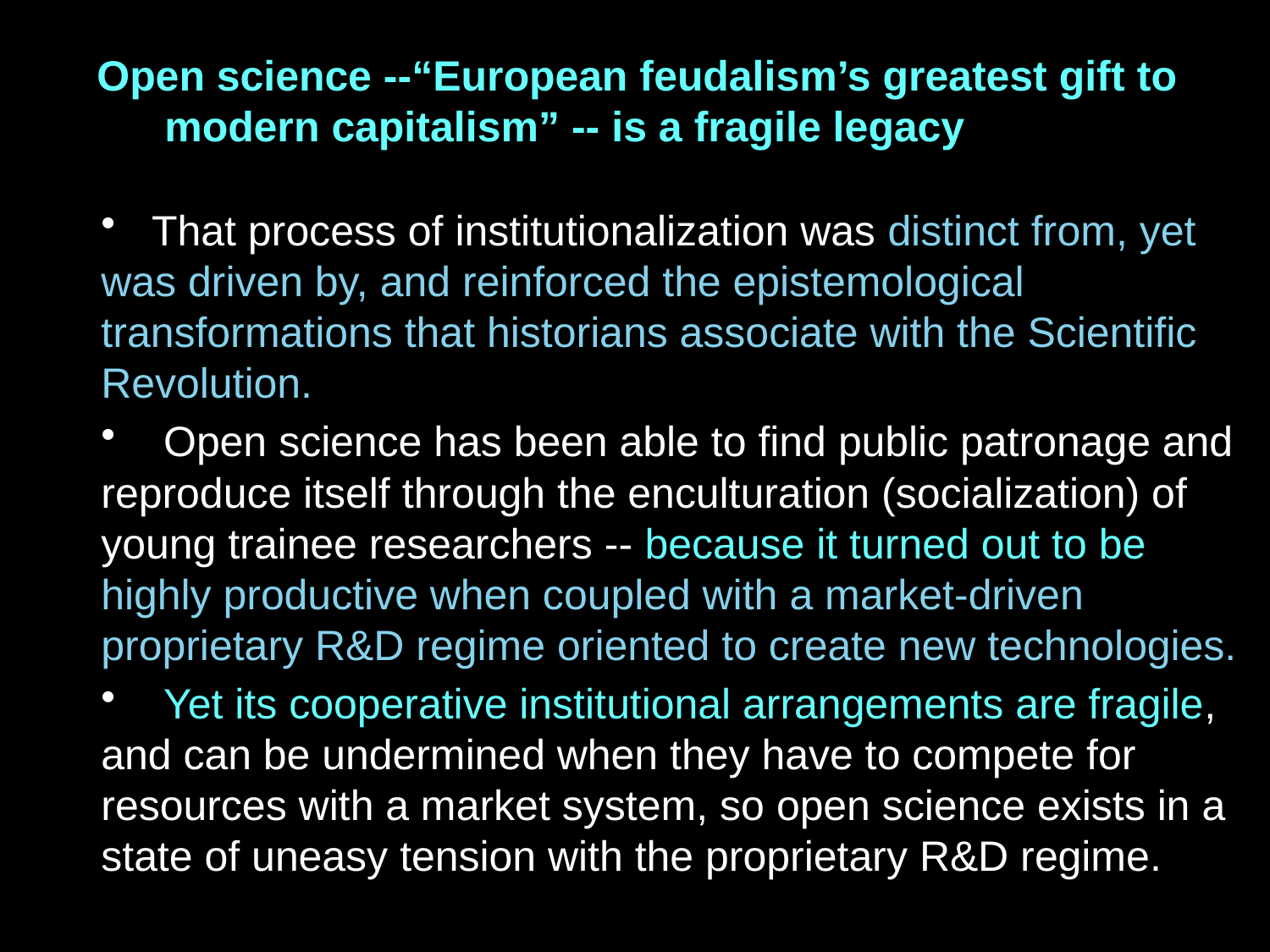

Open science --“European feudalism’s greatest gift to 	modern capitalism” -- is a fragile legacy

   That process of institutionalization was distinct from, yet  was driven by, and reinforced the epistemological transformations that historians associate with the Scientific Revolution.
    Open science has been able to find public patronage and  reproduce itself through the enculturation (socialization) of young trainee researchers -- because it turned out to be highly productive when coupled with a market-driven proprietary R&D regime oriented to create new technologies.
    Yet its cooperative institutional arrangements are fragile, and can be undermined when they have to compete for resources with a market system, so open science exists in a state of uneasy tension with the proprietary R&D regime.